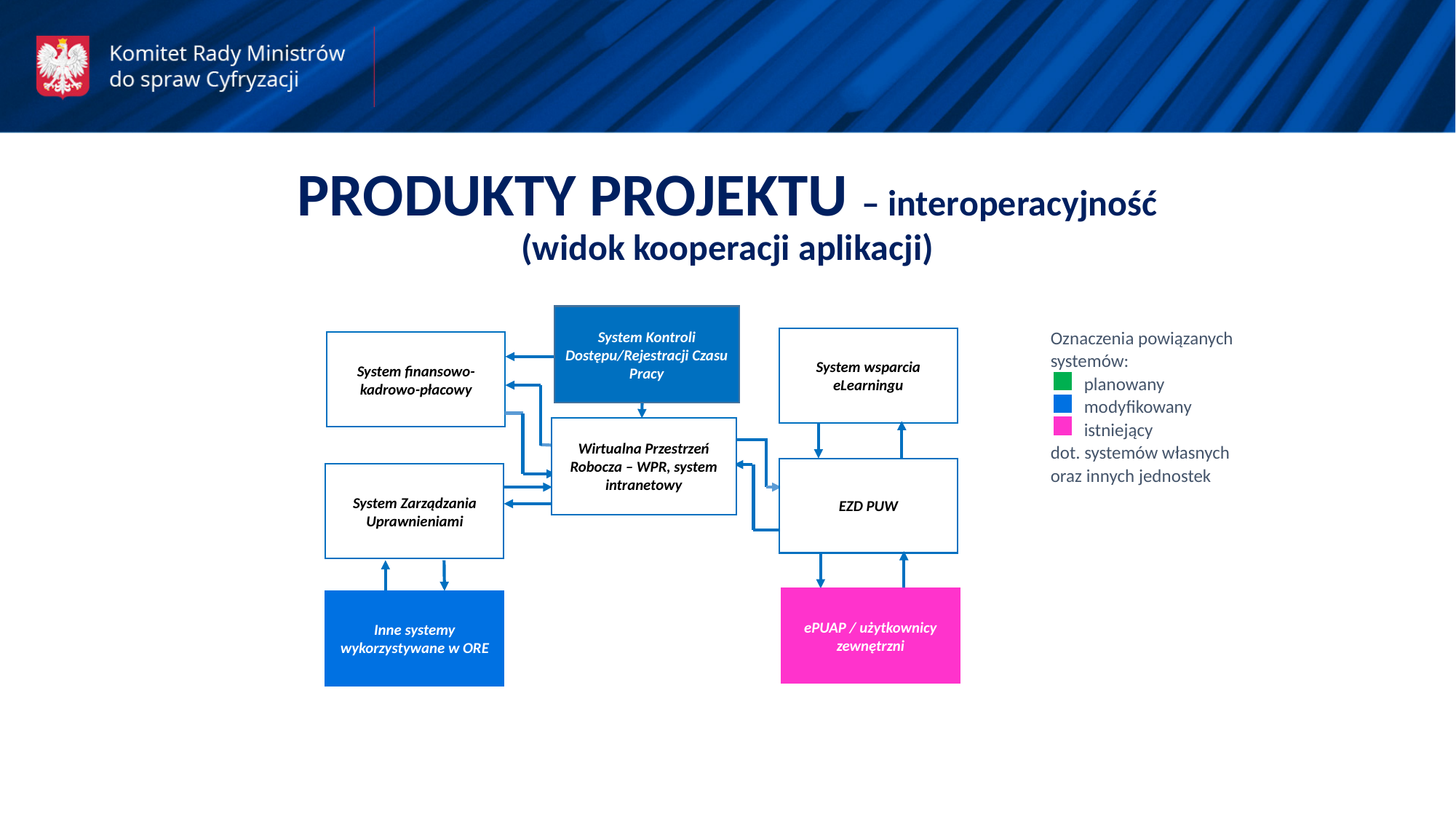

PRODUKTY PROJEKTU – interoperacyjność
(widok kooperacji aplikacji)
System Kontroli Dostępu/Rejestracji Czasu Pracy
Oznaczenia powiązanych
systemów:
        planowany
        modyfikowany
        istniejący
dot. systemów własnych oraz innych jednostek
System wsparcia eLearningu
System finansowo-kadrowo-płacowy

Wirtualna Przestrzeń Robocza – WPR, system intranetowy
EZD PUW
System Zarządzania Uprawnieniami
ePUAP / użytkownicy zewnętrzni
Inne systemy wykorzystywane w ORE